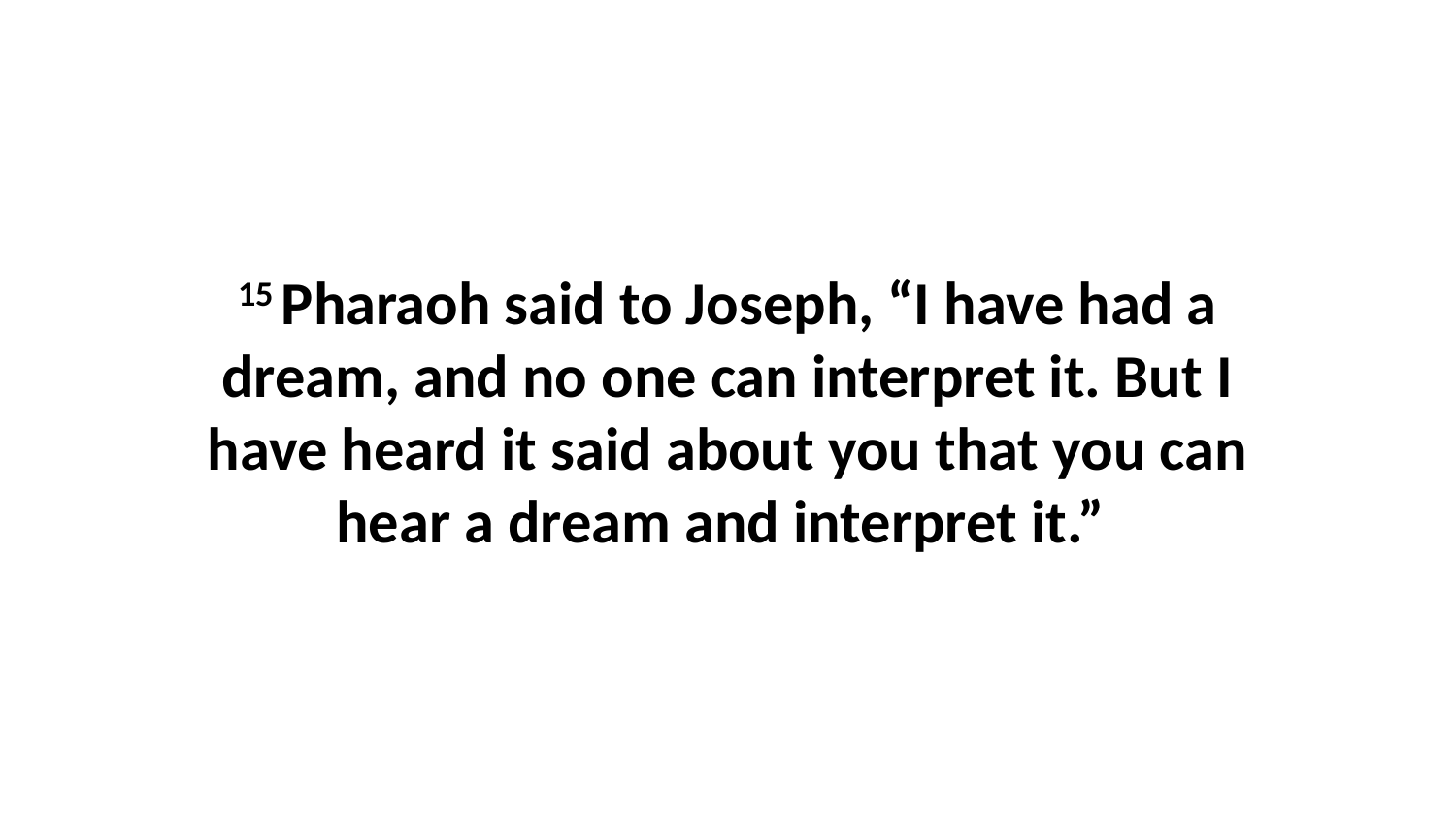

15 Pharaoh said to Joseph, “I have had a dream, and no one can interpret it. But I have heard it said about you that you can hear a dream and interpret it.”